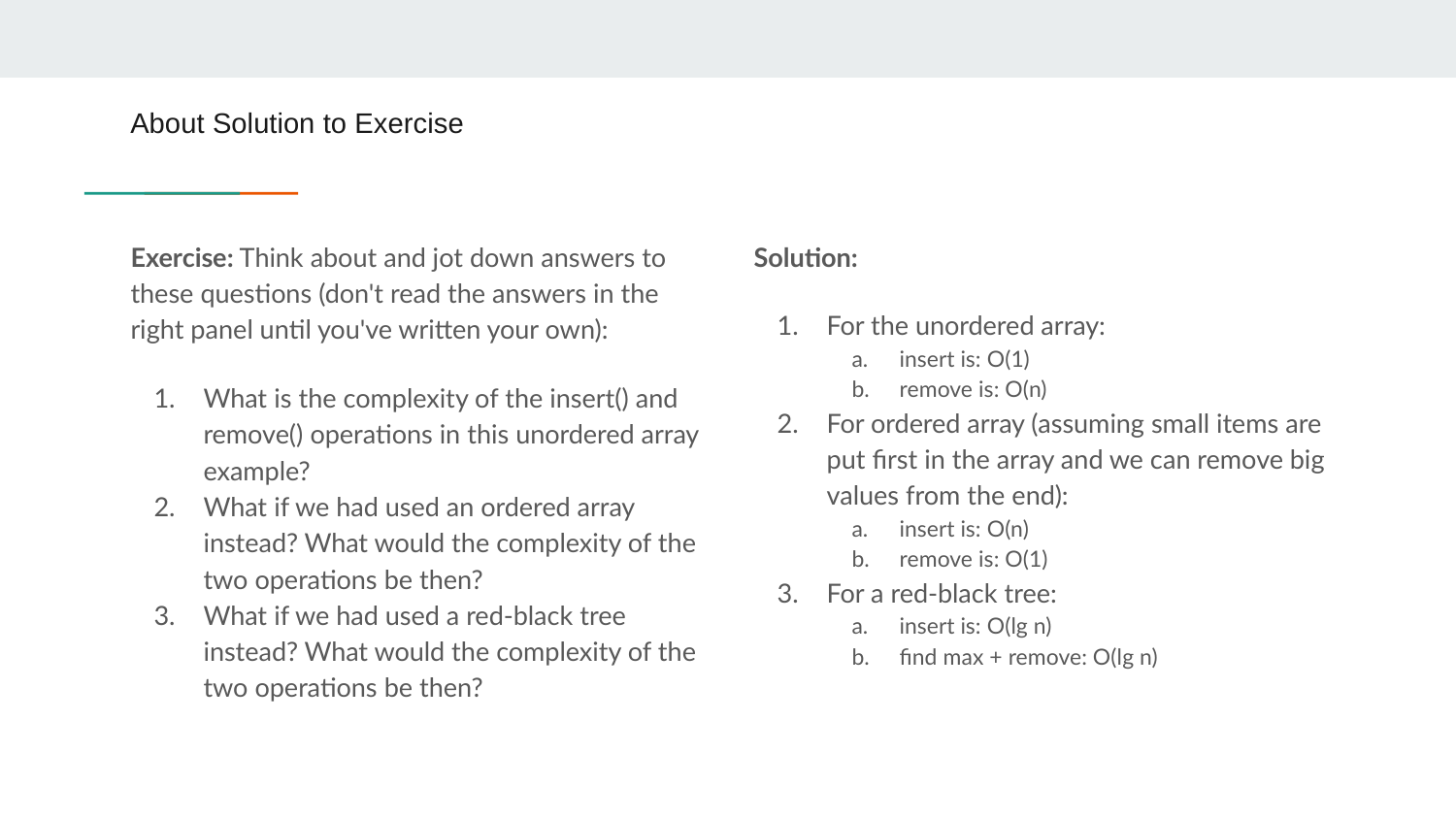

# About Solution to Exercise
Exercise: Think about and jot down answers to these questions (don't read the answers in the right panel until you've written your own):
What is the complexity of the insert() and remove() operations in this unordered array example?
What if we had used an ordered array instead? What would the complexity of the two operations be then?
What if we had used a red-black tree instead? What would the complexity of the two operations be then?
Solution:
For the unordered array:
insert is: O(1)
remove is: O(n)
For ordered array (assuming small items are put first in the array and we can remove big values from the end):
insert is: O(n)
remove is: O(1)
For a red-black tree:
insert is: O(lg n)
find max + remove: O(lg n)